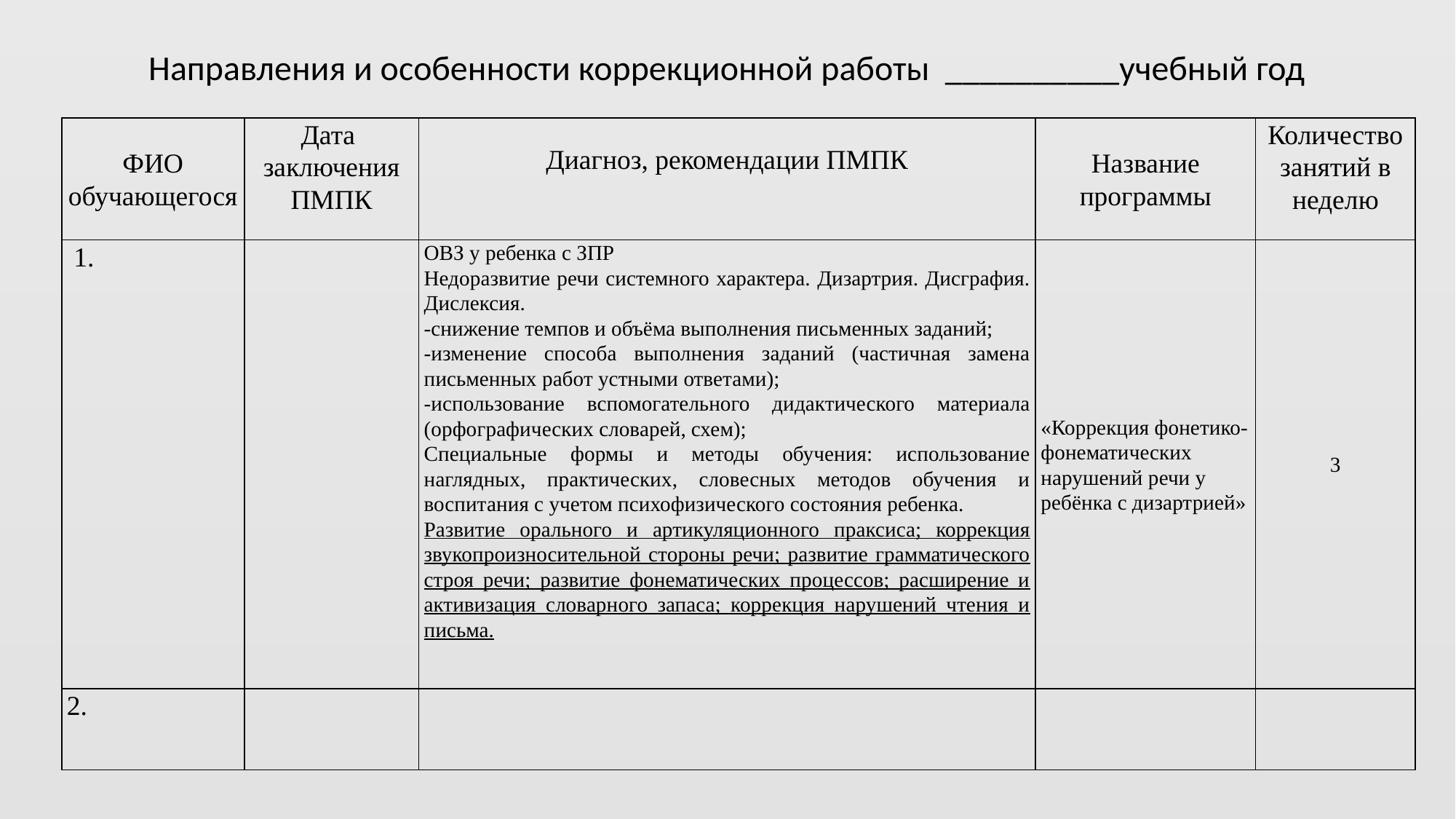

# Направления и особенности коррекционной работы  __________учебный год
| ФИО обучающегося | Дата заключения ПМПК | Диагноз, рекомендации ПМПК | Название программы | Количество занятий в неделю |
| --- | --- | --- | --- | --- |
| 1. |  | ОВЗ у ребенка с ЗПР Недоразвитие речи системного характера. Дизартрия. Дисграфия. Дислексия. -снижение темпов и объёма выполнения письменных заданий; -изменение способа выполнения заданий (частичная замена письменных работ устными ответами); -использование вспомогательного дидактического материала (орфографических словарей, схем); Специальные формы и методы обучения: использование наглядных, практических, словесных методов обучения и воспитания с учетом психофизического состояния ребенка. Развитие орального и артикуляционного праксиса; коррекция звукопроизносительной стороны речи; развитие грамматического строя речи; развитие фонематических процессов; расширение и активизация словарного запаса; коррекция нарушений чтения и письма. | «Коррекция фонетико-фонематических нарушений речи у ребёнка с дизартрией» | 3 |
| 2. |  |  |  |  |